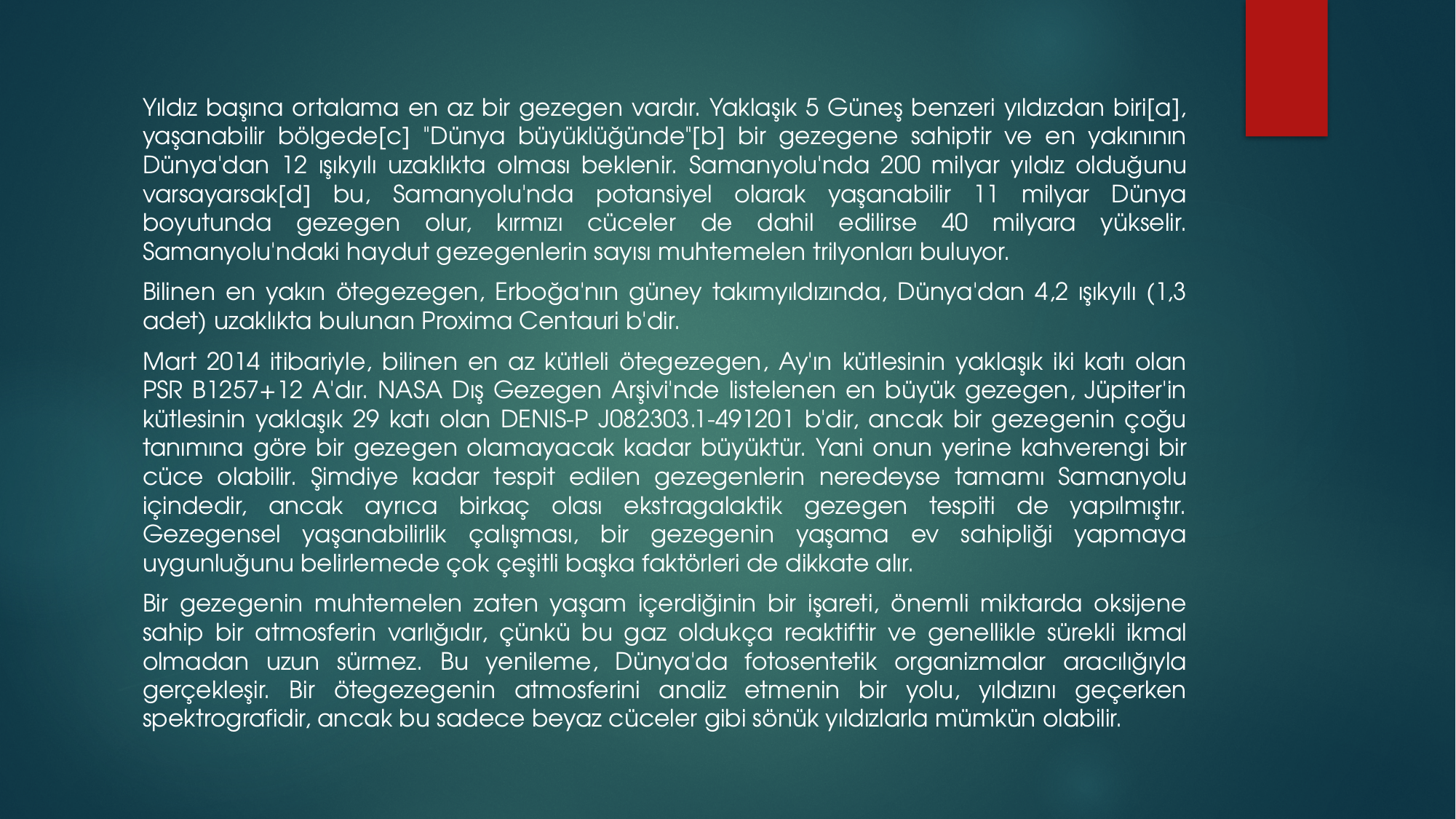

Yıldız başına ortalama en az bir gezegen vardır. Yaklaşık 5 Güneş benzeri yıldızdan biri[a], yaşanabilir bölgede[c] "Dünya büyüklüğünde"[b] bir gezegene sahiptir ve en yakınının Dünya'dan 12 ışıkyılı uzaklıkta olması beklenir. Samanyolu'nda 200 milyar yıldız olduğunu varsayarsak[d] bu, Samanyolu'nda potansiyel olarak yaşanabilir 11 milyar Dünya boyutunda gezegen olur, kırmızı cüceler de dahil edilirse 40 milyara yükselir. Samanyolu'ndaki haydut gezegenlerin sayısı muhtemelen trilyonları buluyor.
Bilinen en yakın ötegezegen, Erboğa'nın güney takımyıldızında, Dünya'dan 4,2 ışıkyılı (1,3 adet) uzaklıkta bulunan Proxima Centauri b'dir.
Mart 2014 itibariyle, bilinen en az kütleli ötegezegen, Ay'ın kütlesinin yaklaşık iki katı olan PSR B1257+12 A'dır. NASA Dış Gezegen Arşivi'nde listelenen en büyük gezegen, Jüpiter'in kütlesinin yaklaşık 29 katı olan DENIS-P J082303.1-491201 b'dir, ancak bir gezegenin çoğu tanımına göre bir gezegen olamayacak kadar büyüktür. Yani onun yerine kahverengi bir cüce olabilir. Şimdiye kadar tespit edilen gezegenlerin neredeyse tamamı Samanyolu içindedir, ancak ayrıca birkaç olası ekstragalaktik gezegen tespiti de yapılmıştır. Gezegensel yaşanabilirlik çalışması, bir gezegenin yaşama ev sahipliği yapmaya uygunluğunu belirlemede çok çeşitli başka faktörleri de dikkate alır.
Bir gezegenin muhtemelen zaten yaşam içerdiğinin bir işareti, önemli miktarda oksijene sahip bir atmosferin varlığıdır, çünkü bu gaz oldukça reaktiftir ve genellikle sürekli ikmal olmadan uzun sürmez. Bu yenileme, Dünya'da fotosentetik organizmalar aracılığıyla gerçekleşir. Bir ötegezegenin atmosferini analiz etmenin bir yolu, yıldızını geçerken spektrografidir, ancak bu sadece beyaz cüceler gibi sönük yıldızlarla mümkün olabilir.